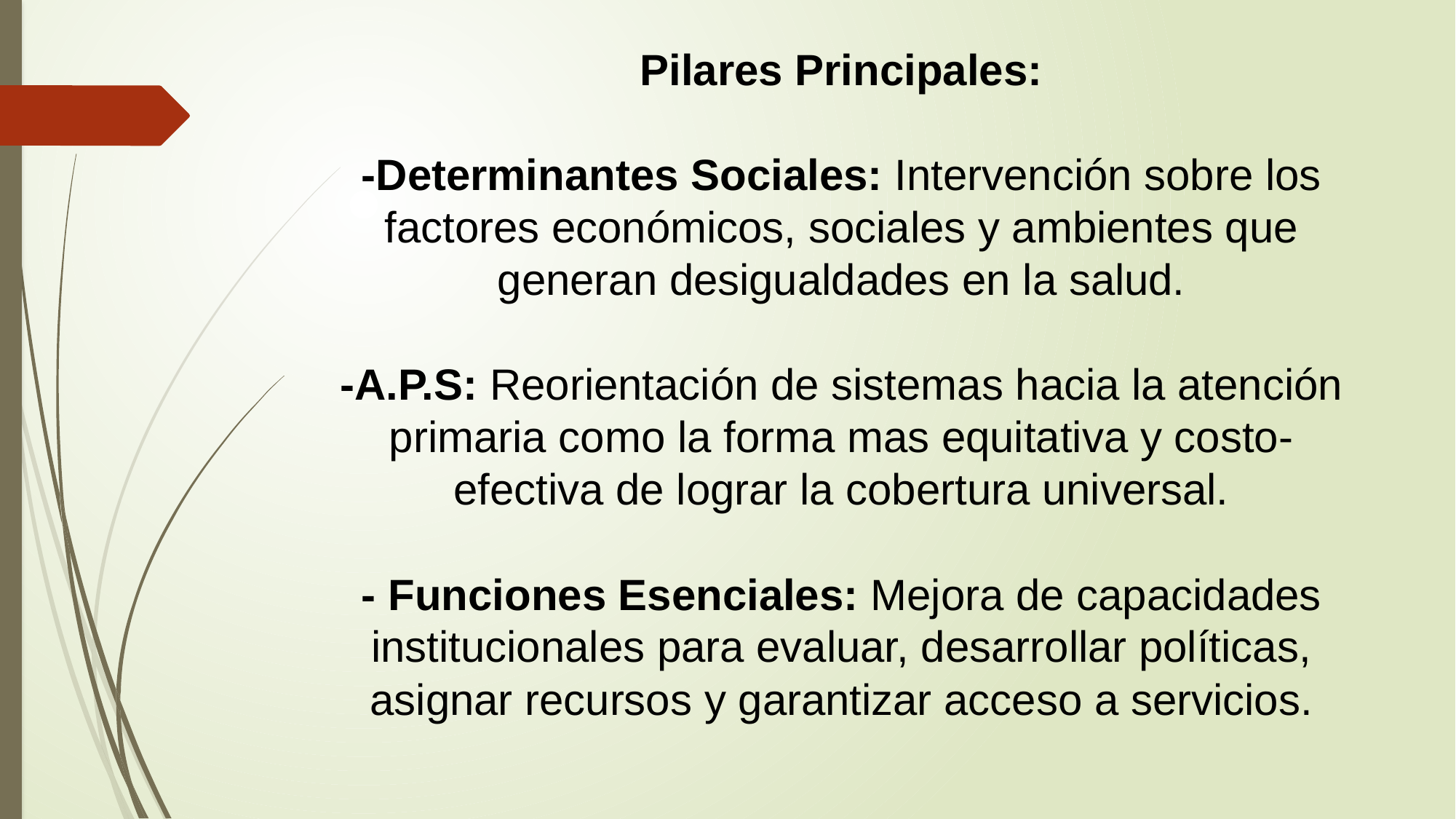

# Pilares Principales: -Determinantes Sociales: Intervención sobre los factores económicos, sociales y ambientes que generan desigualdades en la salud. -A.P.S: Reorientación de sistemas hacia la atención primaria como la forma mas equitativa y costo-efectiva de lograr la cobertura universal. - Funciones Esenciales: Mejora de capacidades institucionales para evaluar, desarrollar políticas, asignar recursos y garantizar acceso a servicios.